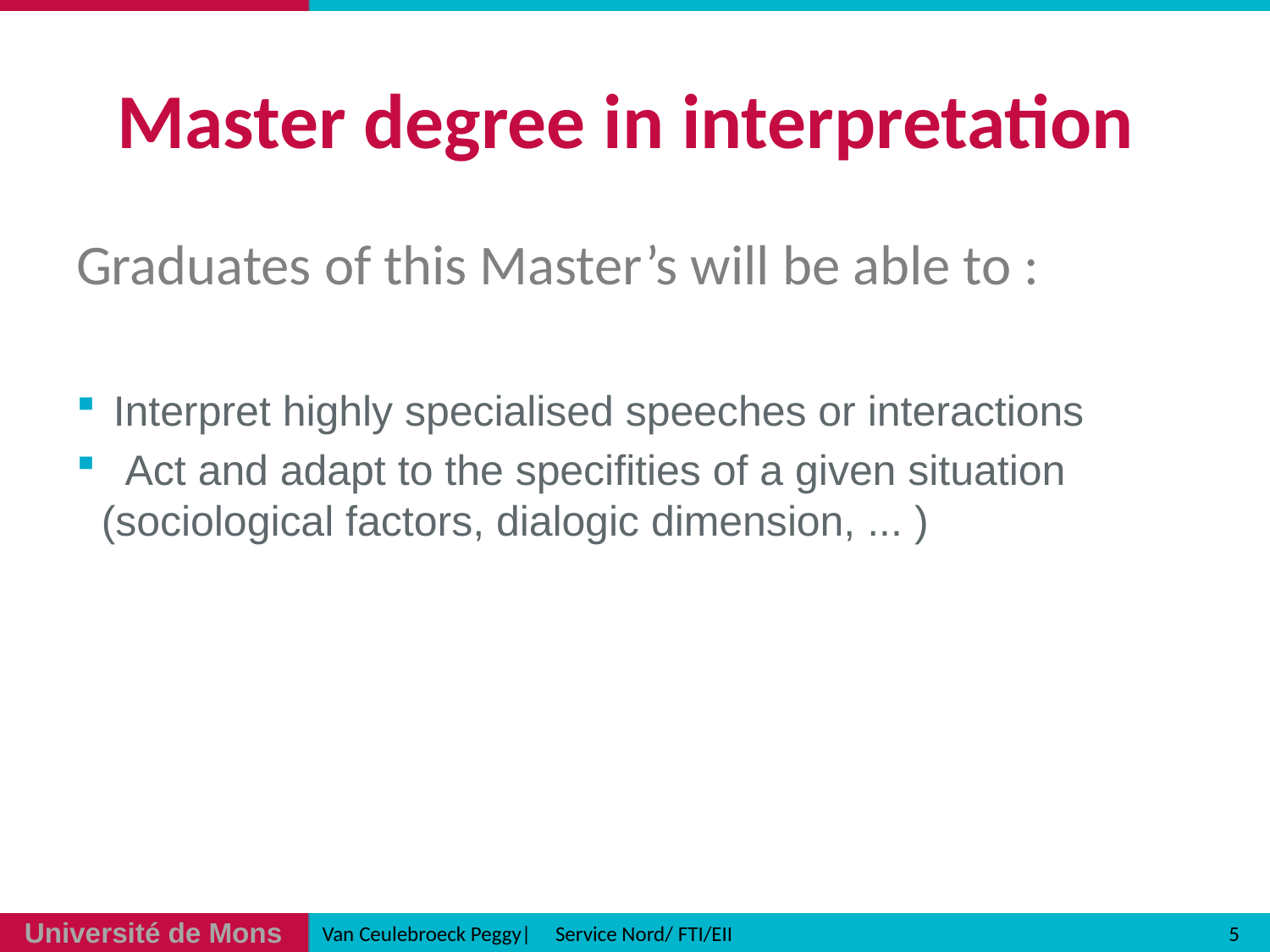

# Master degree in interpretation
Graduates of this Master’s will be able to :

 Interpret highly specialised speeches or interactions
  Act and adapt to the specifities of a given situation (sociological factors, dialogic dimension, ... )
5
Van Ceulebroeck Peggy|     Service Nord/ FTI/EII